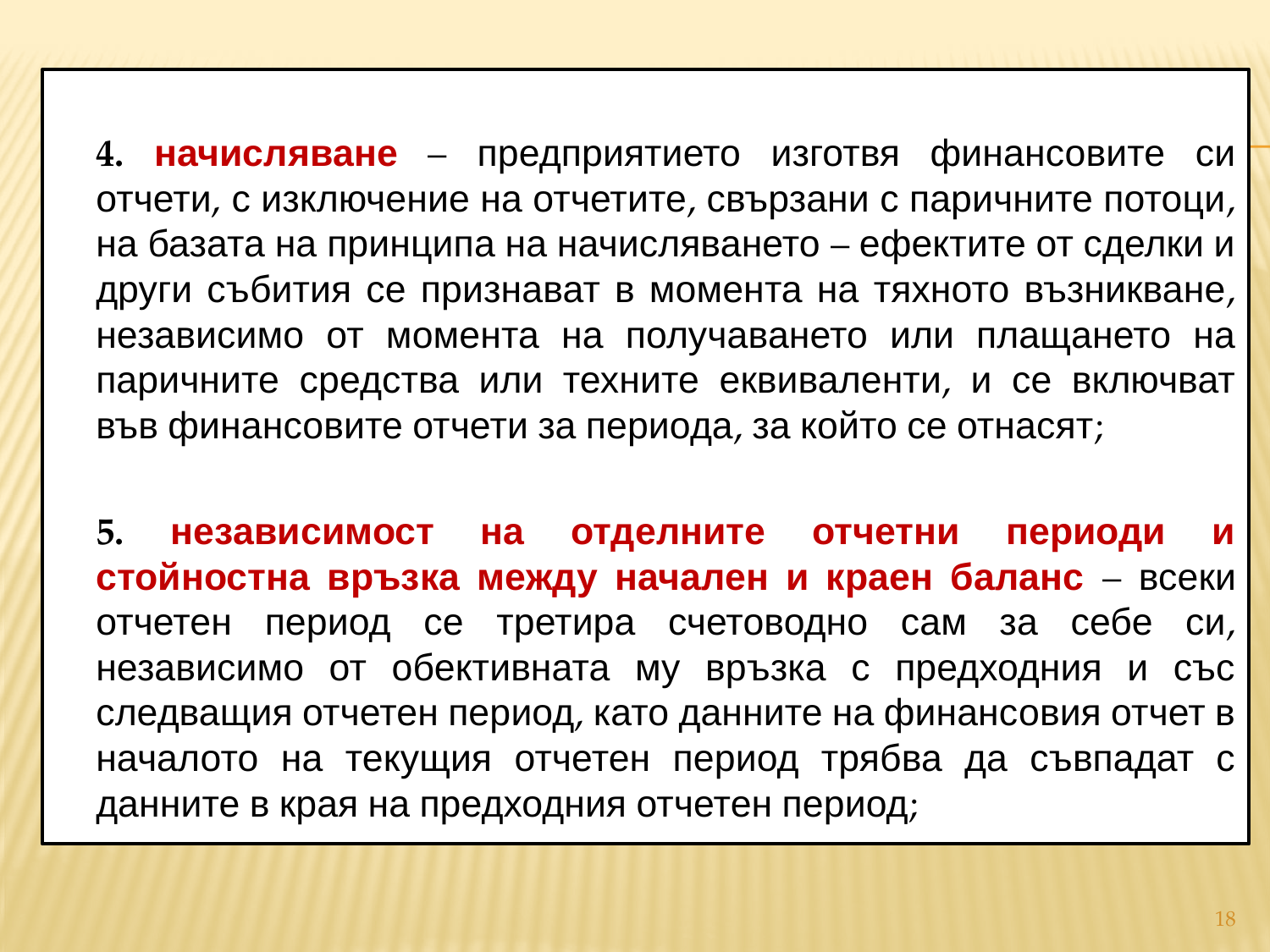

#

	4. начисляване – предприятието изготвя финансовите си отчети, с изключение на отчетите, свързани с паричните потоци, на базата на принципа на начисляването – ефектите от сделки и други събития се признават в момента на тяхното възникване, независимо от момента на получаването или плащането на паричните средства или техните еквиваленти, и се включват във финансовите отчети за периода, за който се отнасят;

	5. независимост на отделните отчетни периоди и стойностна връзка между начален и краен баланс – всеки отчетен период се третира счетоводно сам за себе си, независимо от обективната му връзка с предходния и със следващия отчетен период, като данните на финансовия отчет в началото на текущия отчетен период трябва да съвпадат с данните в края на предходния отчетен период;
18